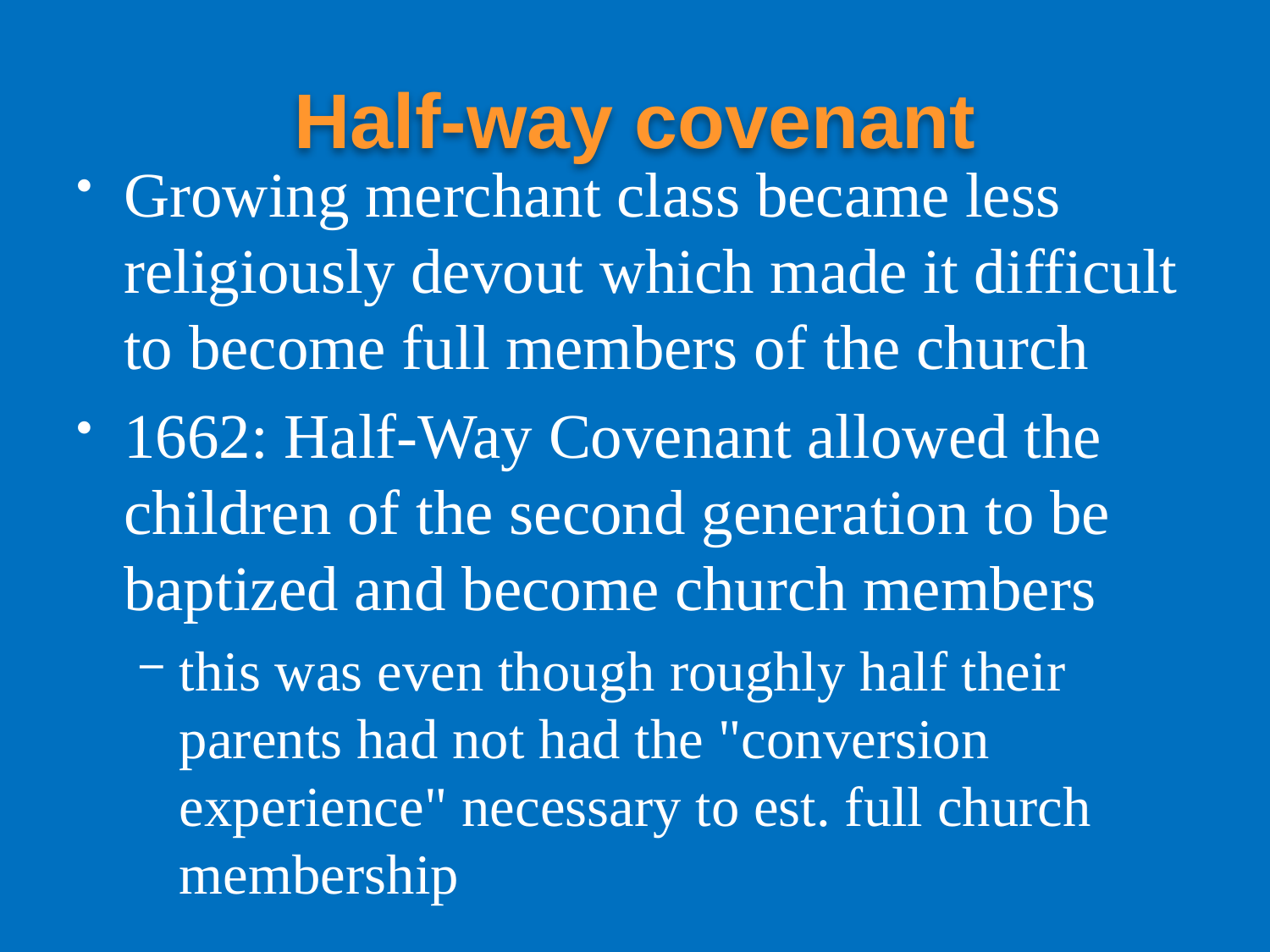

# Half-way covenant
Growing merchant class became less religiously devout which made it difficult to become full members of the church
1662: Half-Way Covenant allowed the children of the second generation to be baptized and become church members
this was even though roughly half their parents had not had the "conversion experience" necessary to est. full church membership